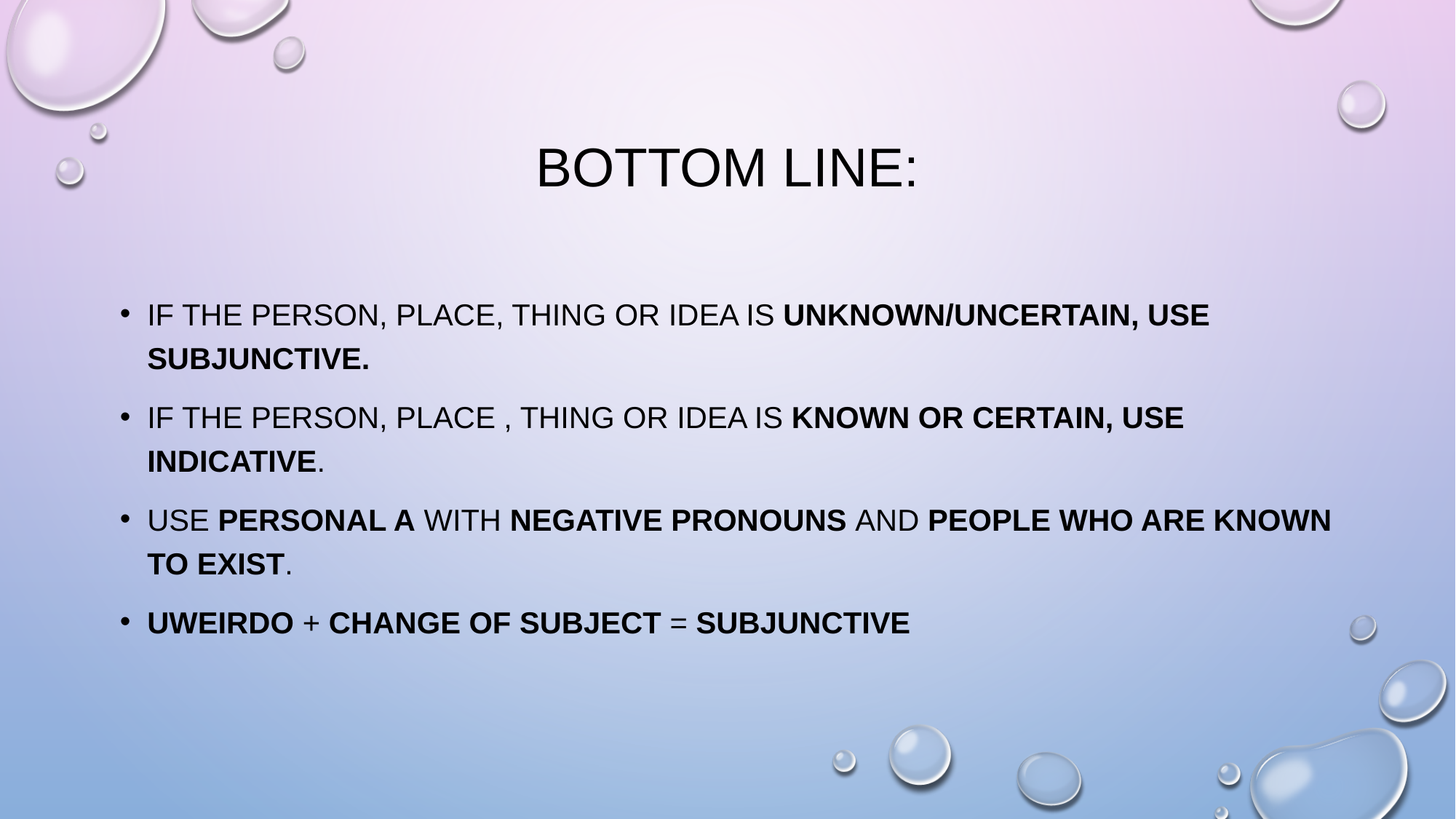

# Bottom line:
If the person, place, thing or idea is unknown/uncertain, use subjunctive.
If the person, place , thing or idea is known or certain, use indicative.
Use personal a with negative pronouns and people who are known to exist.
Uweirdo + change of subject = subjunctive